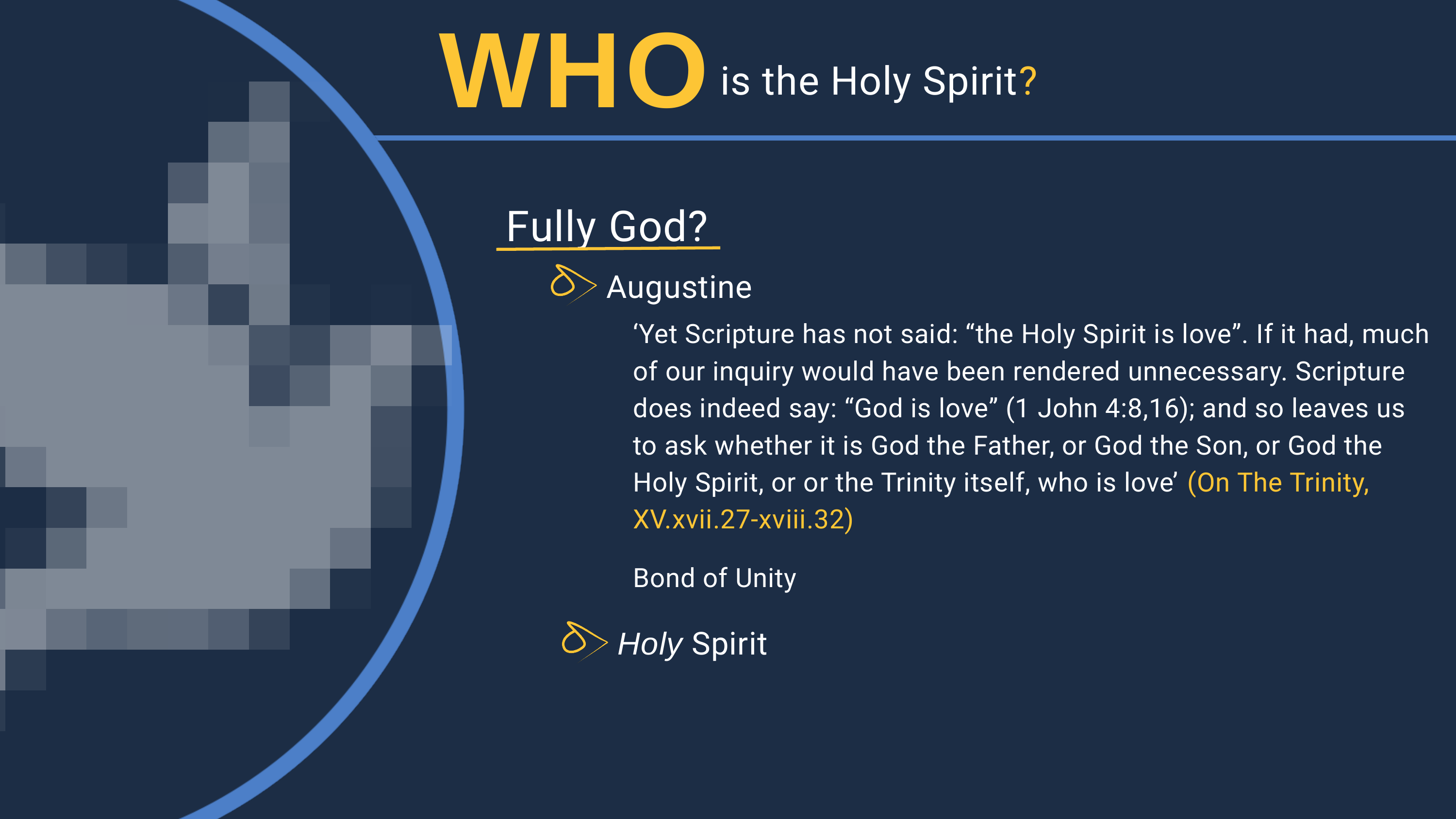

WHO
is the Holy Spirit?

Fully God?

Augustine
‘Yet Scripture has not said: “the Holy Spirit is love”. If it had, much of our inquiry would have been rendered unnecessary. Scripture does indeed say: “God is love” (1 John 4:8,16); and so leaves us to ask whether it is God the Father, or God the Son, or God the Holy Spirit, or or the Trinity itself, who is love’ (On The Trinity, XV.xvii.27-xviii.32)

Bond of Unity

Holy Spirit